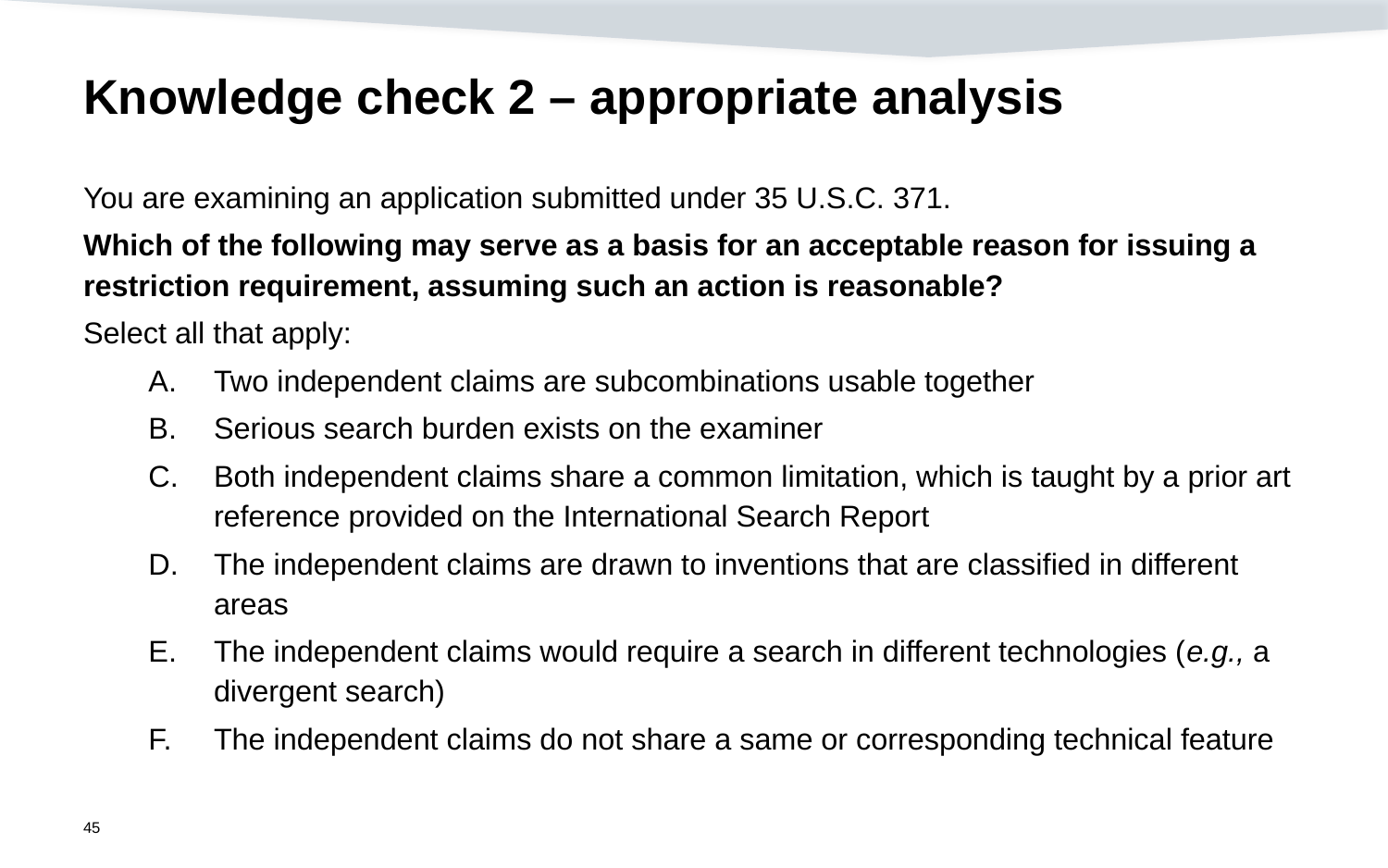

# Knowledge check 2 – appropriate analysis
You are examining an application submitted under 35 U.S.C. 371.
Which of the following may serve as a basis for an acceptable reason for issuing a restriction requirement, assuming such an action is reasonable?
Select all that apply:
Two independent claims are subcombinations usable together
Serious search burden exists on the examiner
Both independent claims share a common limitation, which is taught by a prior art reference provided on the International Search Report
The independent claims are drawn to inventions that are classified in different areas
The independent claims would require a search in different technologies (e.g., a divergent search)
The independent claims do not share a same or corresponding technical feature

45